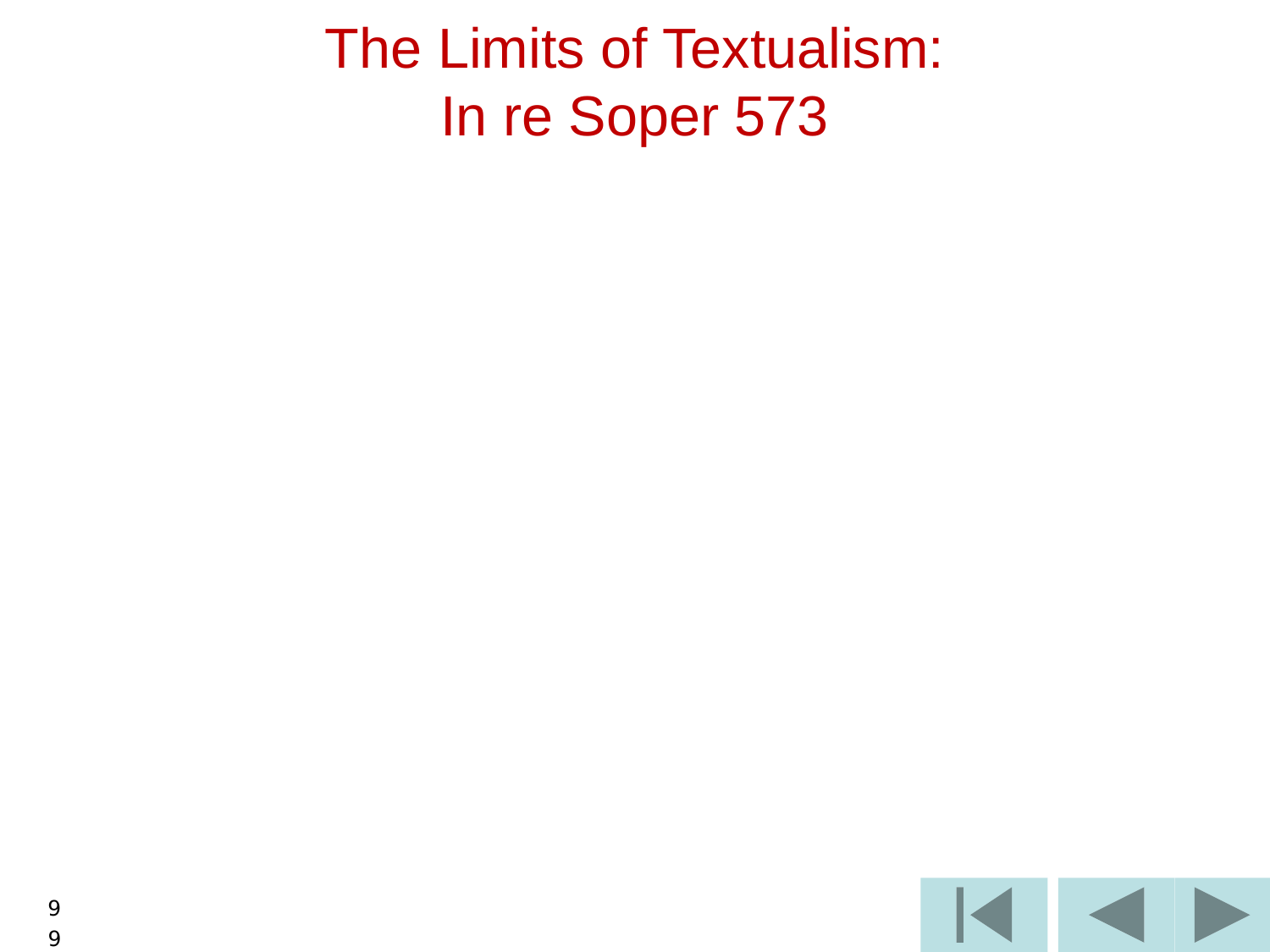

# The Limits of Textualism: In re Soper 573

9
9